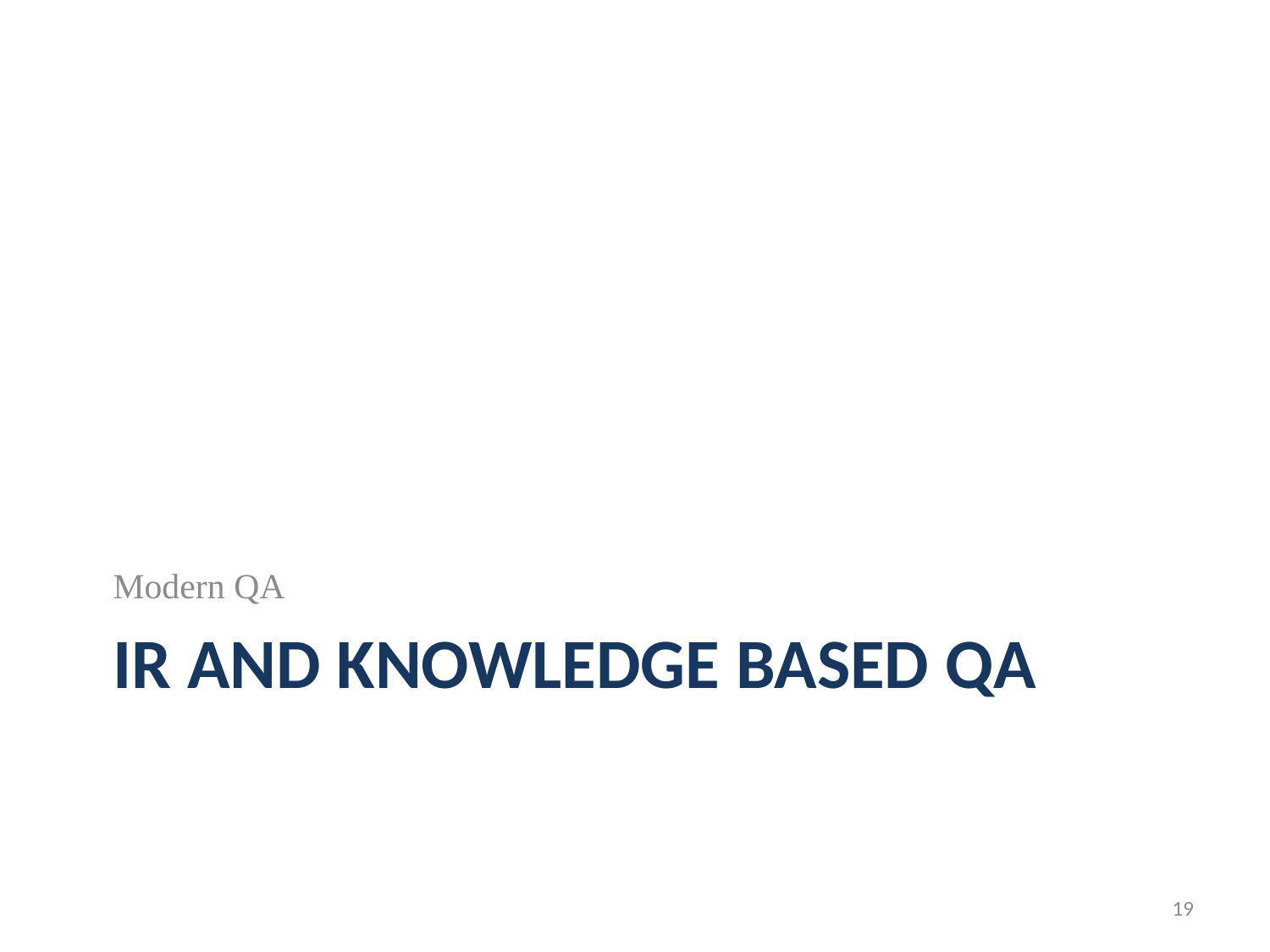

Modern QA
# IR and Knowledge Based QA
19